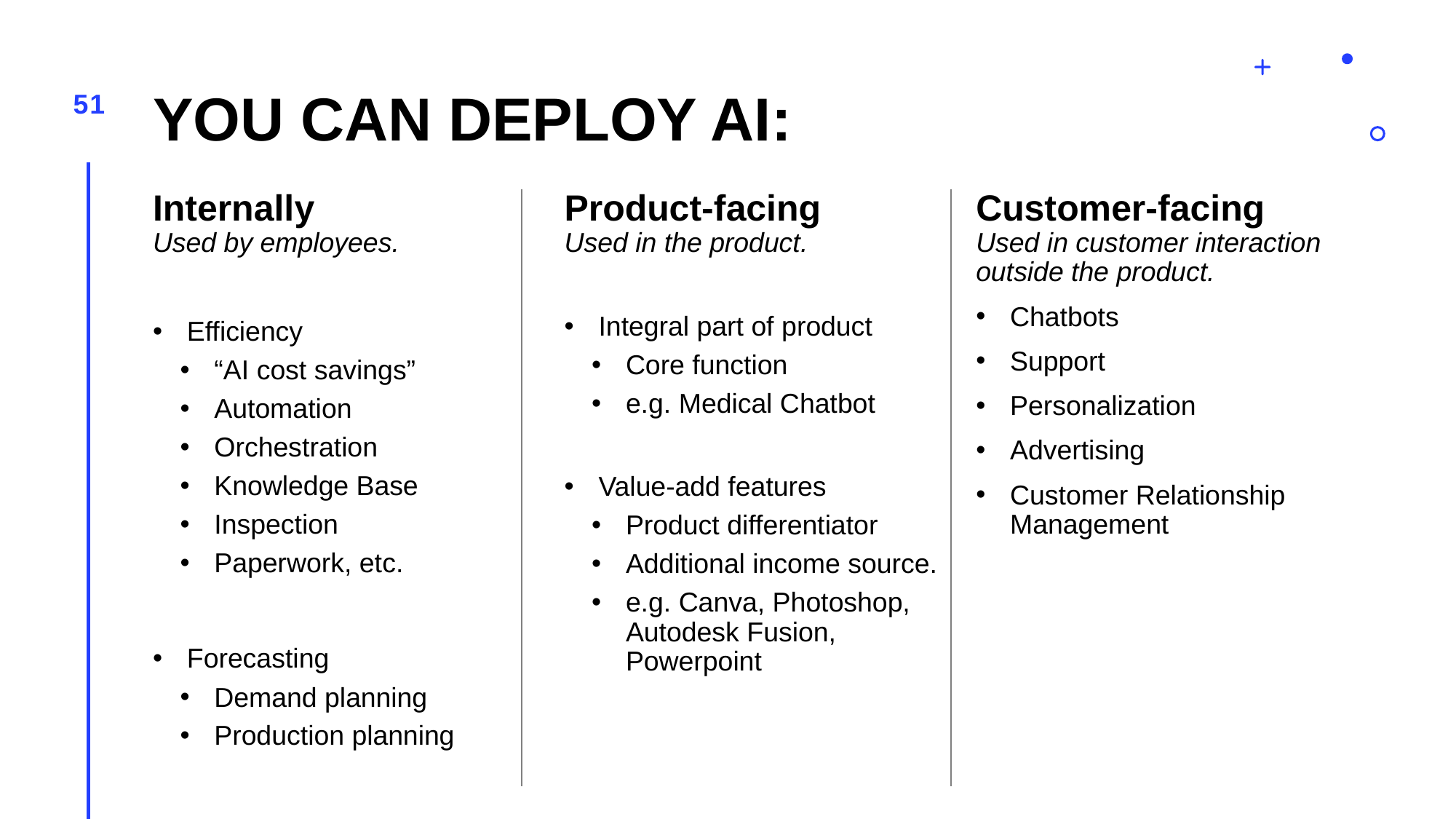

# You can deploy AI:
51
Internally
Used by employees.

Efficiency
“AI cost savings”
Automation
Orchestration
Knowledge Base
Inspection
Paperwork, etc.

Forecasting
Demand planning
Production planning
Product-facing
Used in the product.
Integral part of product
Core function
e.g. Medical Chatbot

Value-add features
Product differentiator
Additional income source.
e.g. Canva, Photoshop, Autodesk Fusion, Powerpoint
Customer-facing
Used in customer interaction outside the product.
Chatbots
Support
Personalization
Advertising
Customer Relationship Management